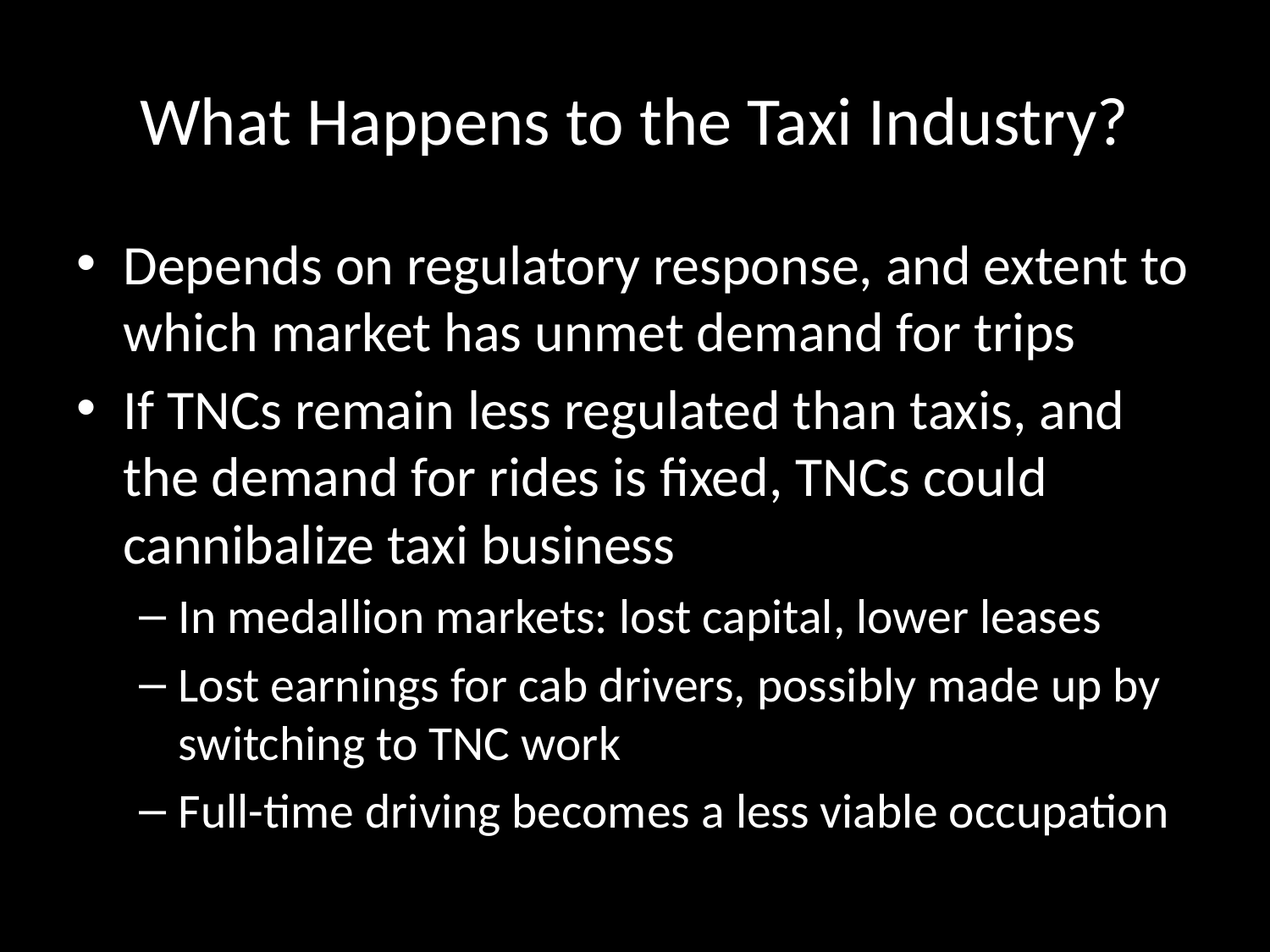

# What Happens to the Taxi Industry?
Depends on regulatory response, and extent to which market has unmet demand for trips
If TNCs remain less regulated than taxis, and the demand for rides is fixed, TNCs could cannibalize taxi business
In medallion markets: lost capital, lower leases
Lost earnings for cab drivers, possibly made up by switching to TNC work
Full-time driving becomes a less viable occupation